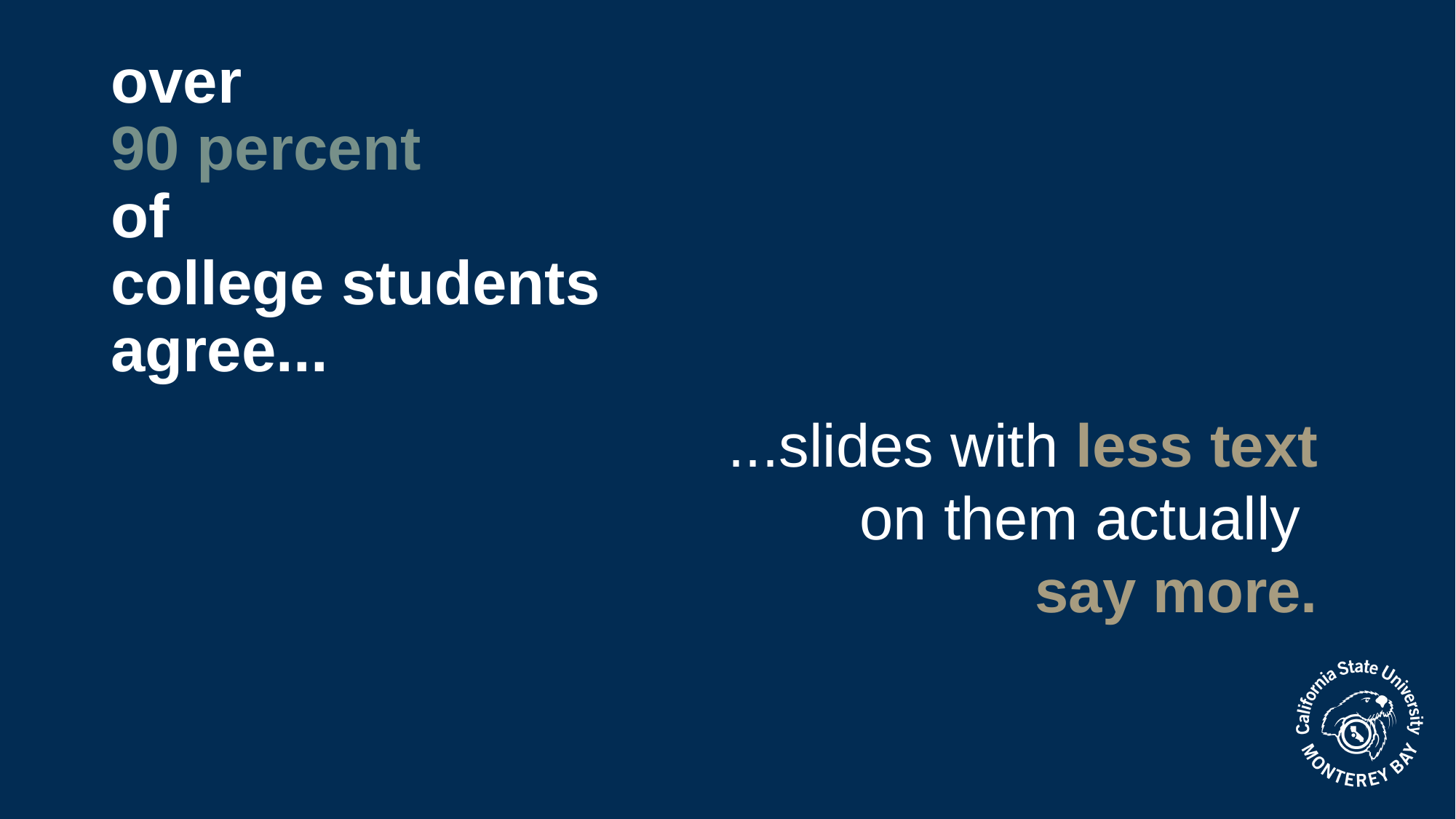

# over 90 percent of college students agree...
...slides with less text
on them actually
say more.